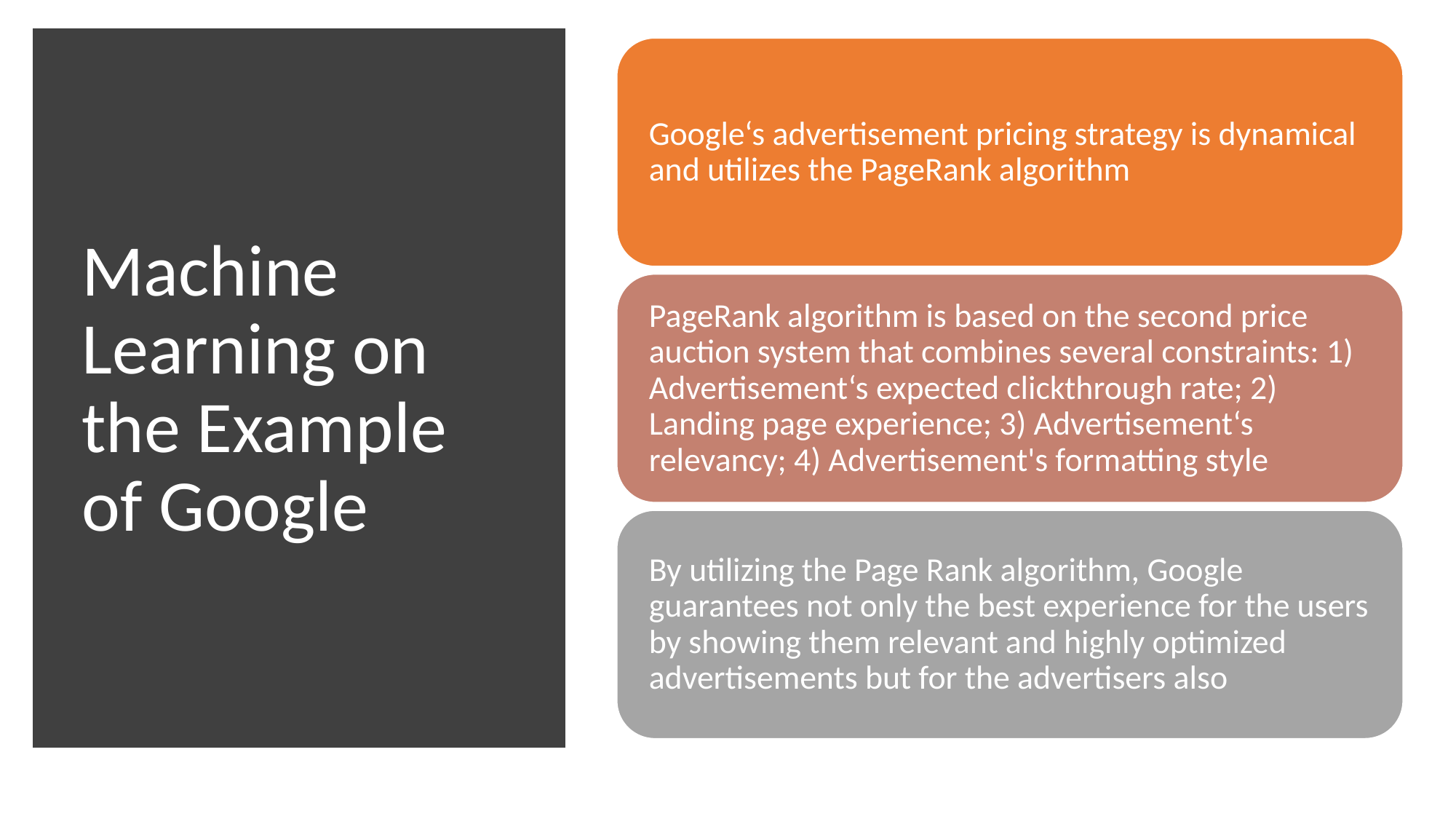

Google‘s advertisement pricing strategy is dynamical and utilizes the PageRank algorithm
PageRank algorithm is based on the second price auction system that combines several constraints: 1) Advertisement‘s expected clickthrough rate; 2) Landing page experience; 3) Advertisement‘s relevancy; 4) Advertisement's formatting style
By utilizing the Page Rank algorithm, Google guarantees not only the best experience for the users by showing them relevant and highly optimized advertisements but for the advertisers also
# Machine Learning on the Example of Google